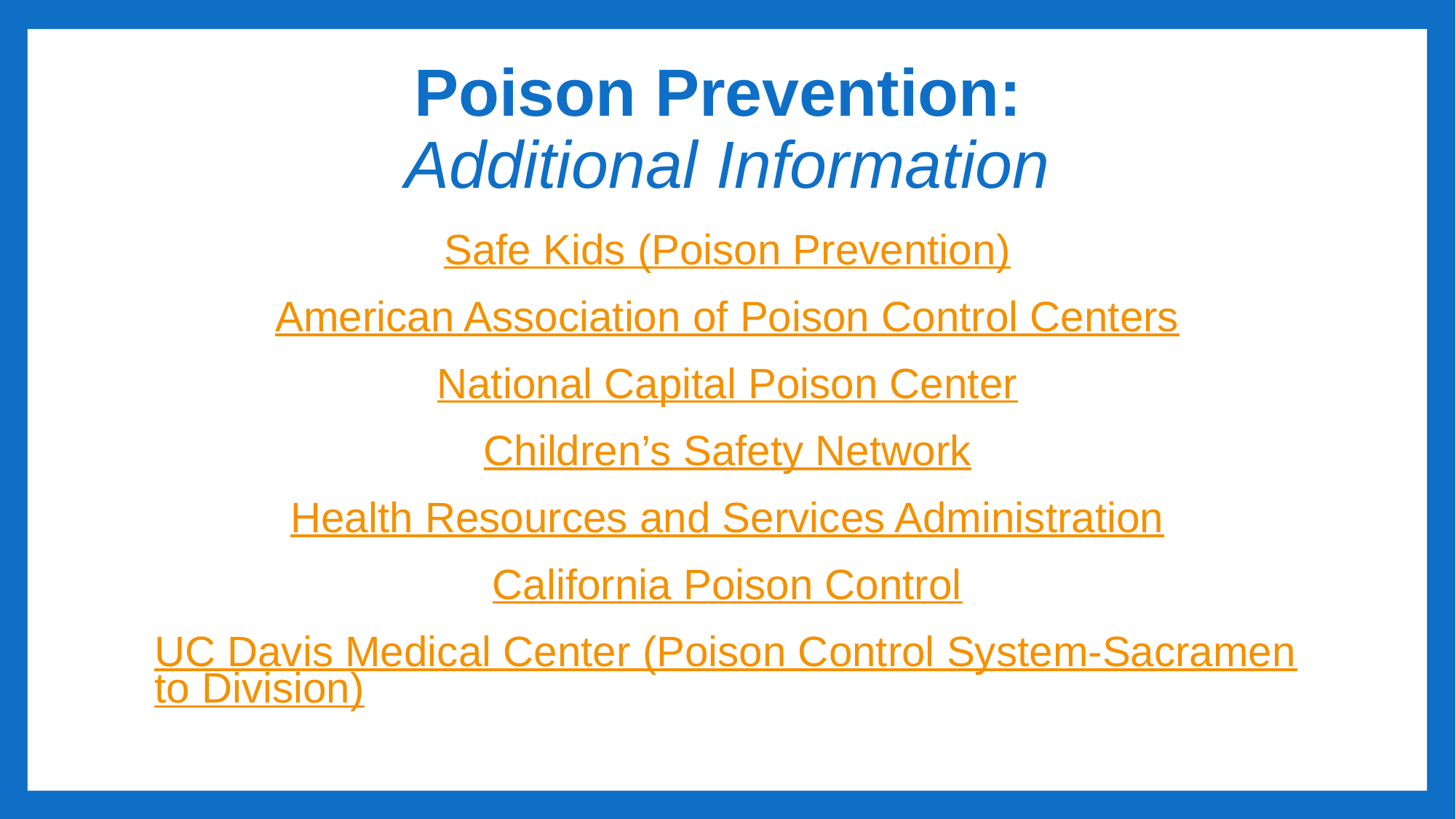

# Poison Prevention: Additional Information
Safe Kids (Poison Prevention)
American Association of Poison Control Centers
National Capital Poison Center
Children’s Safety Network
Health Resources and Services Administration
California Poison Control
UC Davis Medical Center (Poison Control System-Sacramento Division)